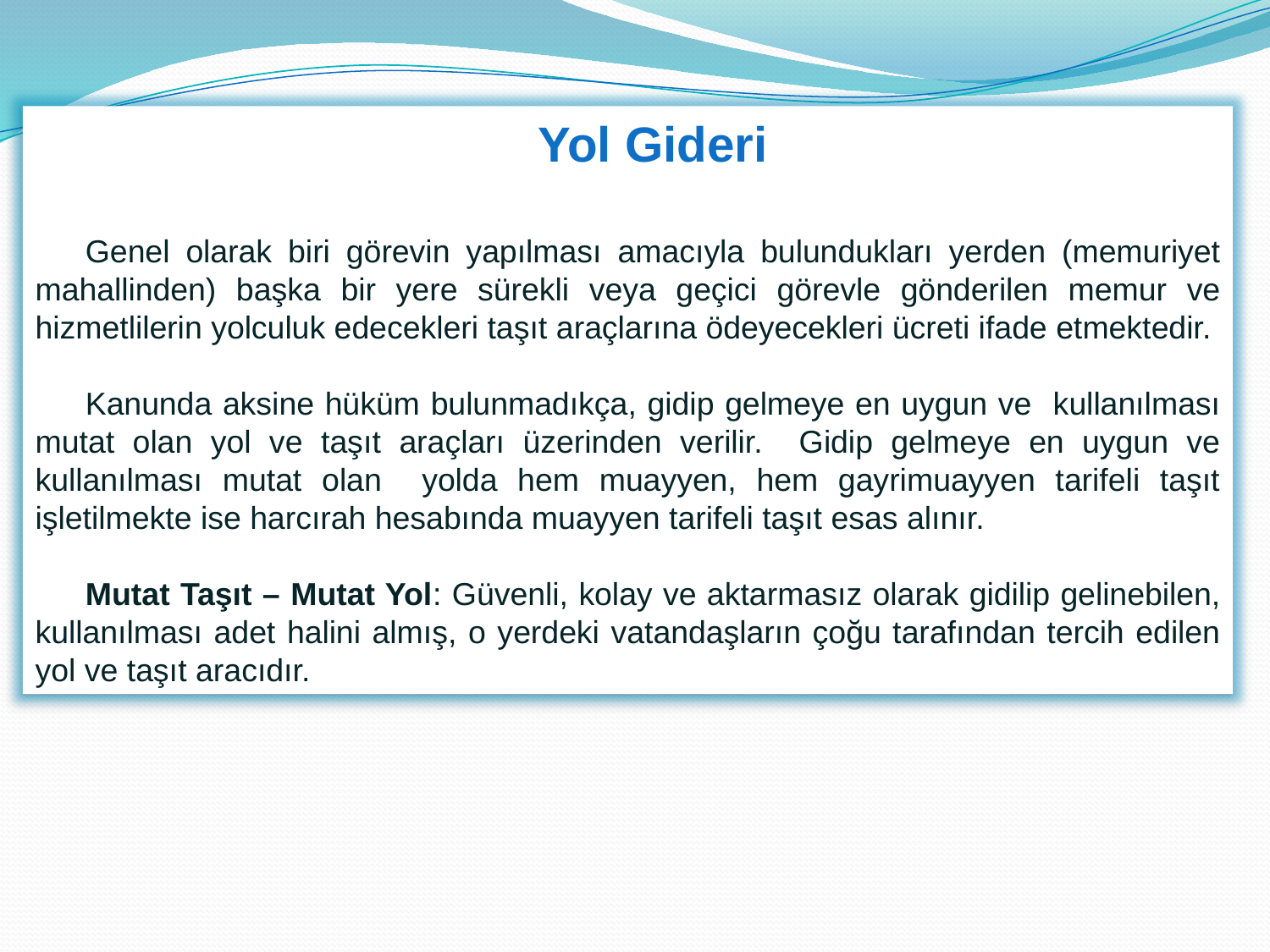

Yol Gideri

Genel olarak biri görevin yapılması amacıyla bulundukları yerden (memuriyet mahallinden) başka bir yere sürekli veya geçici görevle gönderilen memur ve hizmetlilerin yolculuk edecekleri taşıt araçlarına ödeyecekleri ücreti ifade etmektedir.

Kanunda aksine hüküm bulunmadıkça, gidip gelmeye en uygun ve  kullanılması mutat olan yol ve taşıt araçları üzerinden verilir.  Gidip gelmeye en uygun ve kullanılması mutat olan  yolda hem muayyen, hem gayrimuayyen tarifeli taşıt işletilmekte ise harcırah hesabında muayyen tarifeli taşıt esas alınır.

Mutat Taşıt – Mutat Yol: Güvenli, kolay ve aktarmasız olarak gidilip gelinebilen, kullanılması adet halini almış, o yerdeki vatandaşların çoğu tarafından tercih edilen yol ve taşıt aracıdır.